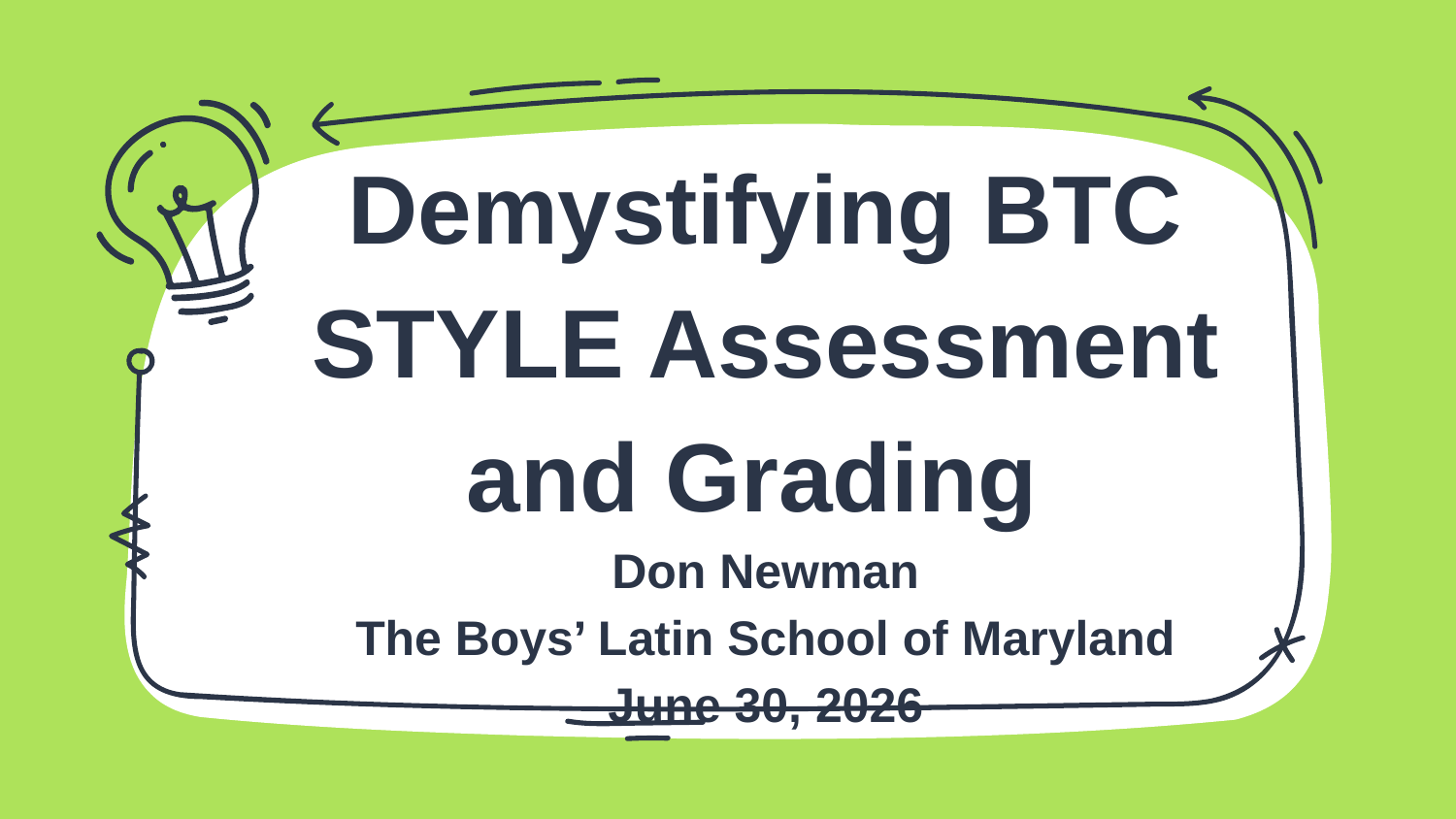

# Demystifying BTC STYLE Assessment and Grading Don Newman The Boys’ Latin School of Maryland June 30, 2026